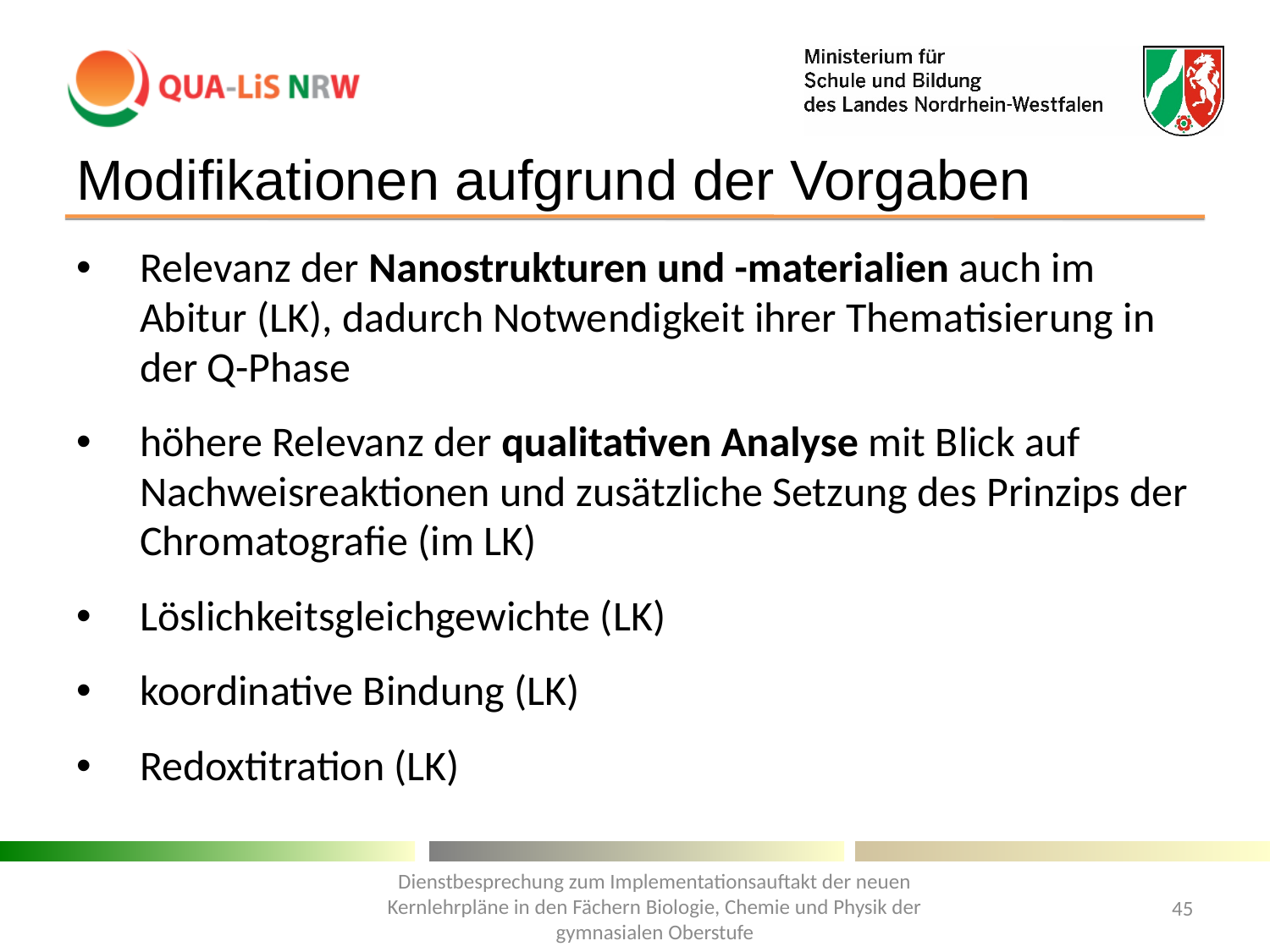

# Modifikationen aufgrund der Vorgaben
Relevanz der Nanostrukturen und -materialien auch im Abitur (LK), dadurch Notwendigkeit ihrer Thematisierung in der Q-Phase
höhere Relevanz der qualitativen Analyse mit Blick auf Nachweisreaktionen und zusätzliche Setzung des Prinzips der Chromatografie (im LK)
Löslichkeitsgleichgewichte (LK)
koordinative Bindung (LK)
Redoxtitration (LK)

Dienstbesprechung zum Implementationsauftakt der neuen Kernlehrpläne in den Fächern Biologie, Chemie und Physik der gymnasialen Oberstufe
45